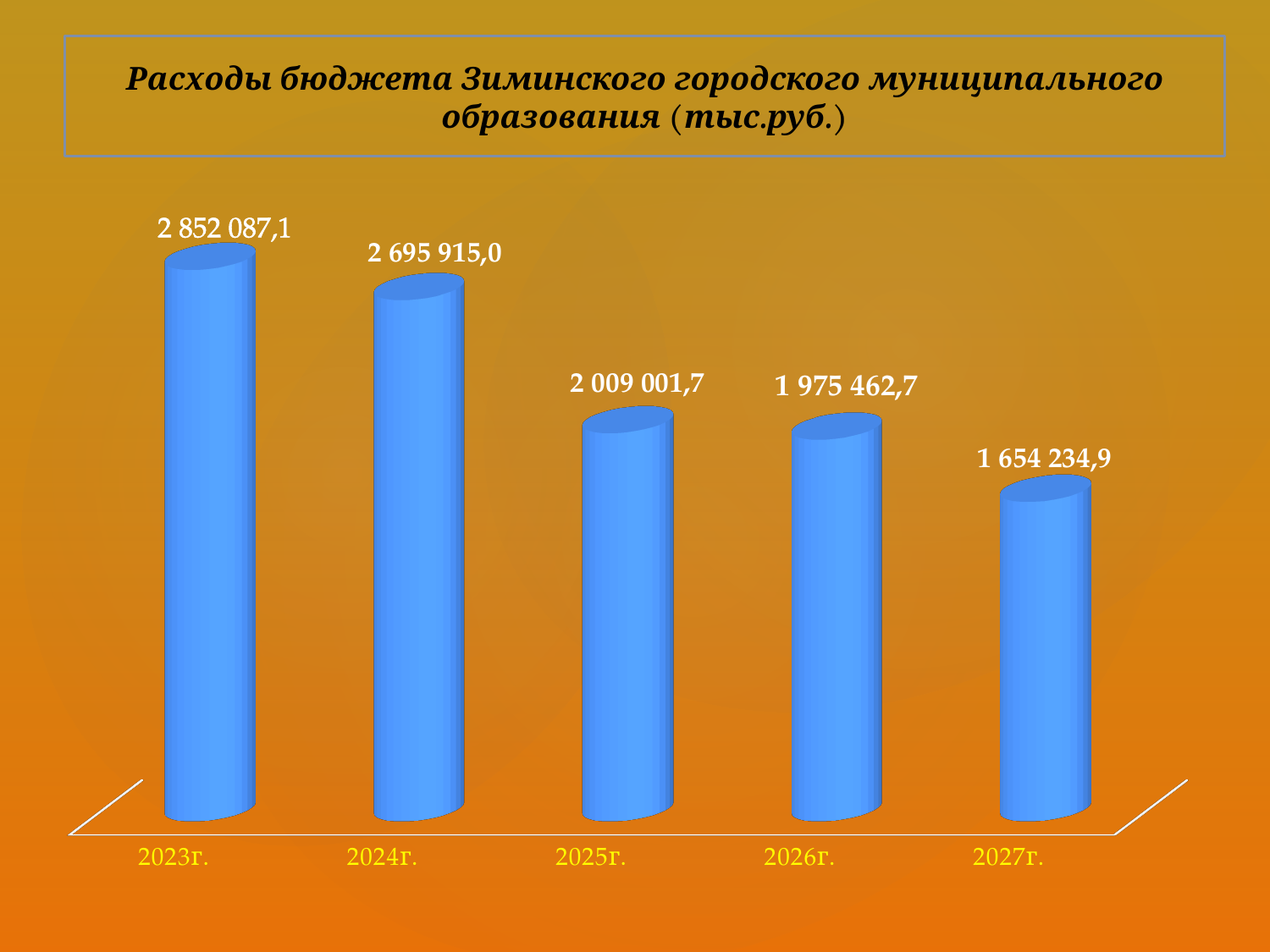

Расходы бюджета Зиминского городского муниципального образования (тыс.руб.)

[unsupported chart]

2 852 087,1
2 695 915,0
2 009 001,7
1 975 462,7
1 654 234,9